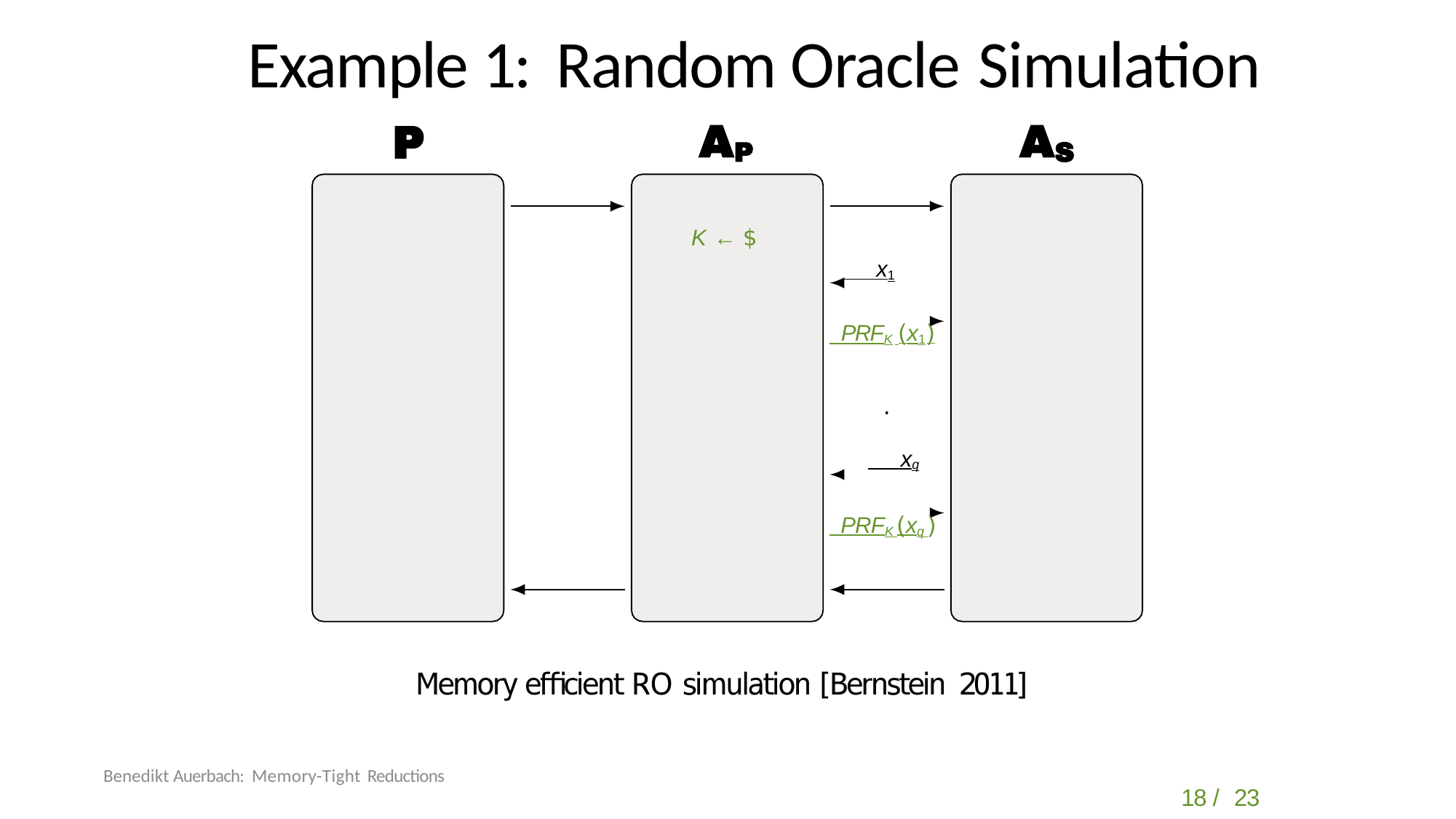

# Example 1:  Random Oracle Simulation
AP
AS
P

K ← $
      x1
  PRFK (x1)

.

      xq
  PRFK (xq )

Memory efficient RO simulation [Bernstein 2011]
Benedikt Auerbach:  Memory-Tight Reductions
18 / 23